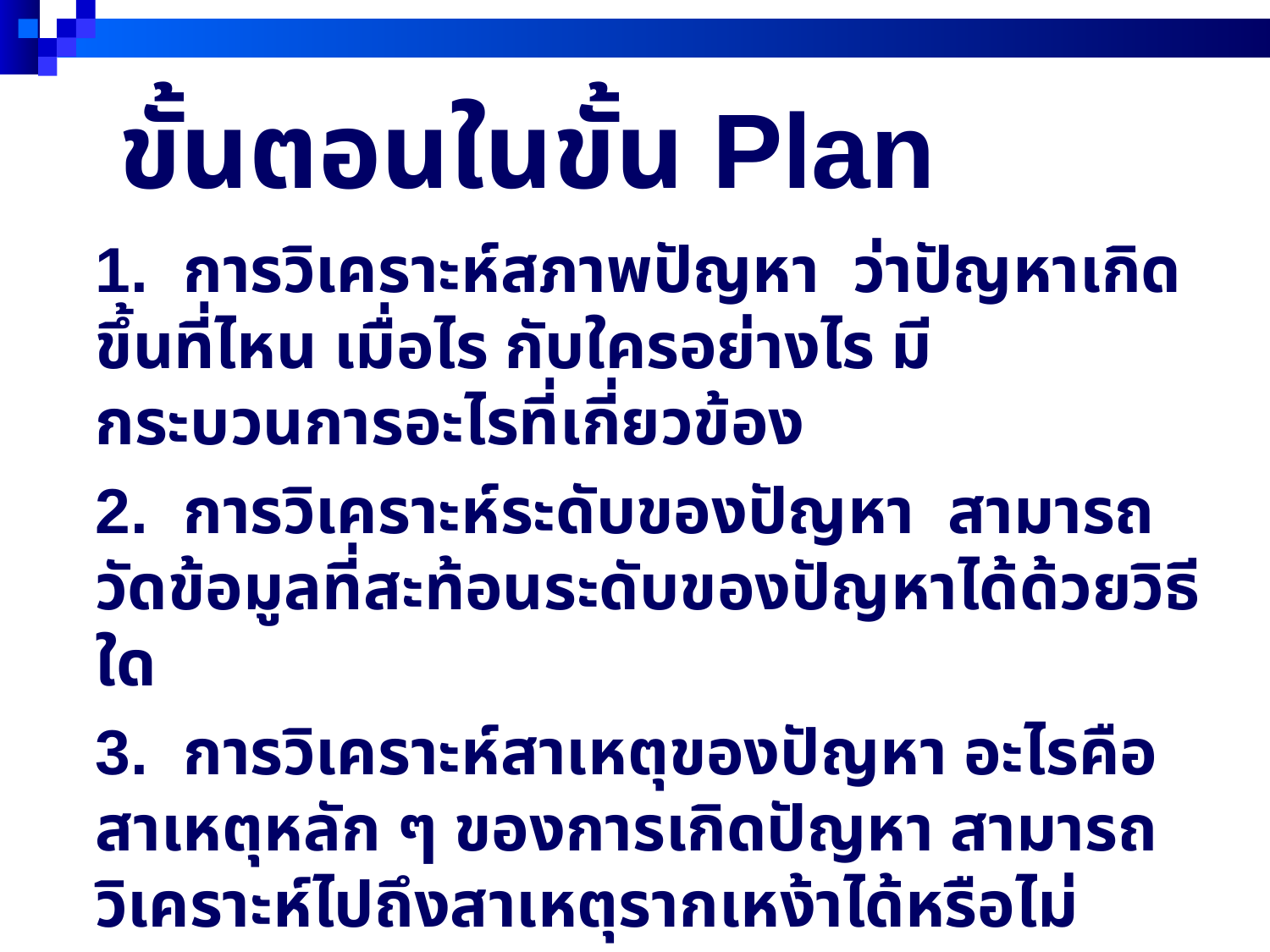

# ขั้นตอนในขั้น Plan
	1.  การวิเคราะห์สภาพปัญหา  ว่าปัญหาเกิดขึ้นที่ไหน เมื่อไร กับใครอย่างไร มีกระบวนการอะไรที่เกี่ยวข้อง
	2.  การวิเคราะห์ระดับของปัญหา  สามารถวัดข้อมูลที่สะท้อนระดับของปัญหาได้ด้วยวิธีใด
	3.  การวิเคราะห์สาเหตุของปัญหา อะไรคือสาเหตุหลัก ๆ ของการเกิดปัญหา สามารถวิเคราะห์ไปถึงสาเหตุรากเหง้าได้หรือไม่
	4. การวิเคราะห์ทางเลือกในการแก้ปัญหา  เป็นการนำสาเหตุรากเหง้าที่สำคัญมาวิเคราะห์ว่าจะลดหรือขจัดออกไปได้อย่างไร